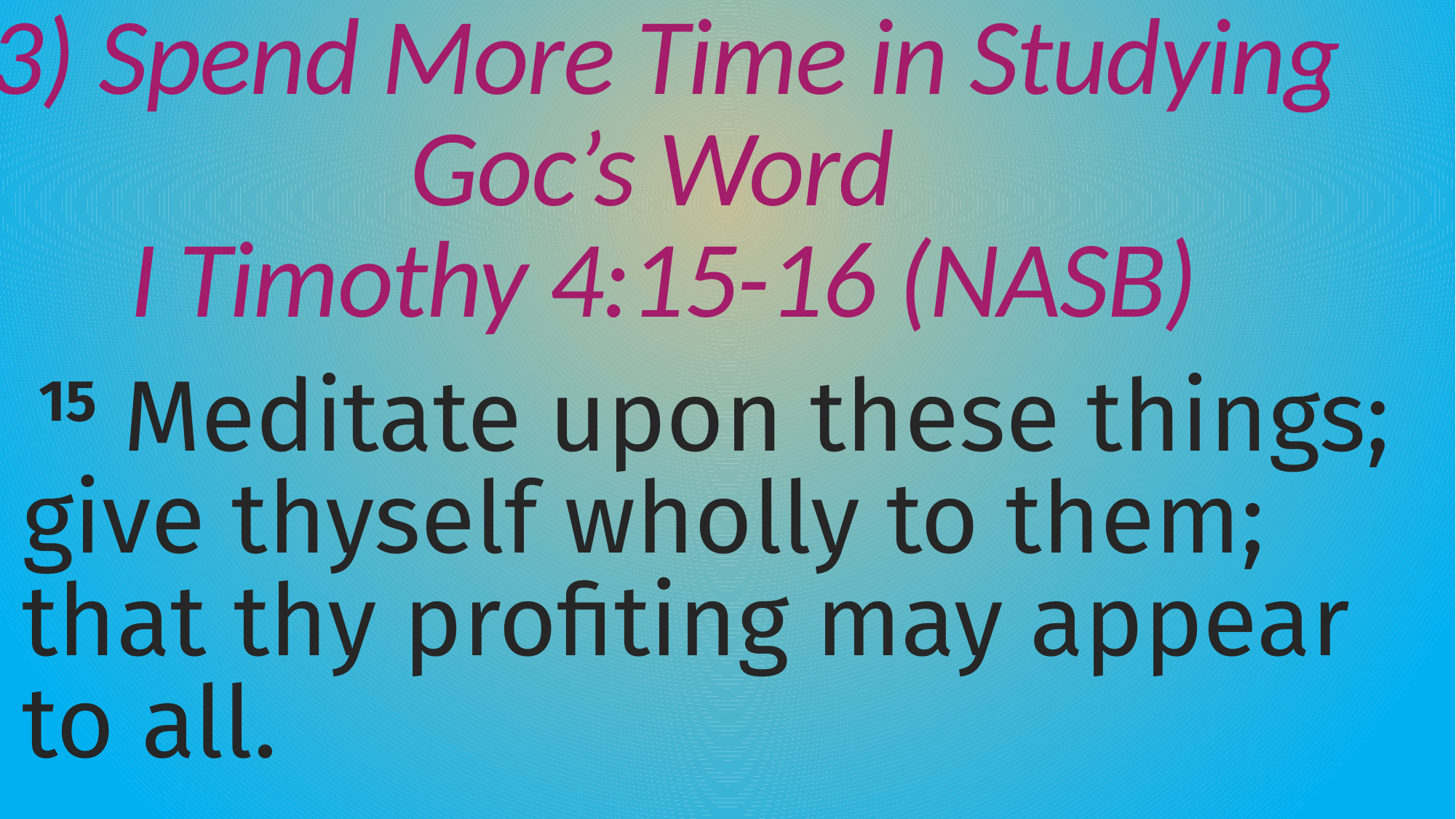

# 3)	Spend More Time in Studying Goc’s Word I Timothy 4:15-16 (NASB)
15 Meditate upon these things; give thyself wholly to them; that thy profiting may appear to all.